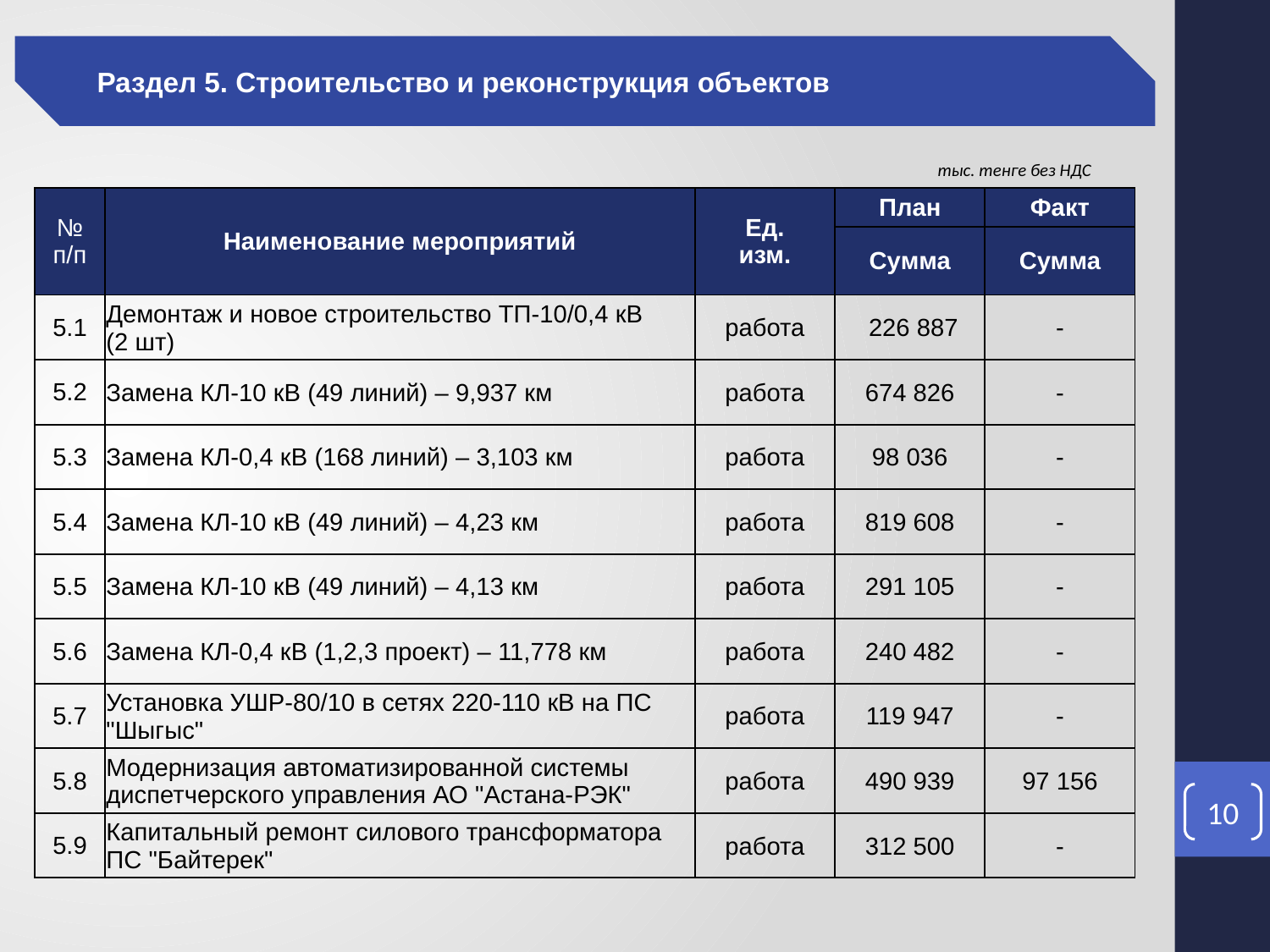

Раздел 5. Строительство и реконструкция объектов
тыс. тенге без НДС
| № п/п | Наименование мероприятий | Ед. изм. | План | Факт |
| --- | --- | --- | --- | --- |
|  |  |  | Сумма | Сумма |
| 5.1 | Демонтаж и новое строительство ТП-10/0,4 кВ (2 шт) | работа | 226 887 | - |
| 5.2 | Замена КЛ-10 кВ (49 линий) – 9,937 км | работа | 674 826 | - |
| 5.3 | Замена КЛ-0,4 кВ (168 линий) – 3,103 км | работа | 98 036 | - |
| 5.4 | Замена КЛ-10 кВ (49 линий) – 4,23 км | работа | 819 608 | - |
| 5.5 | Замена КЛ-10 кВ (49 линий) – 4,13 км | работа | 291 105 | - |
| 5.6 | Замена КЛ-0,4 кВ (1,2,3 проект) – 11,778 км | работа | 240 482 | - |
| 5.7 | Установка УШР-80/10 в сетях 220-110 кВ на ПС "Шыгыс" | работа | 119 947 | - |
| 5.8 | Модернизация автоматизированной системы диспетчерского управления АО "Астана-РЭК" | работа | 490 939 | 97 156 |
| 5.9 | Капитальный ремонт силового трансформатора ПС "Байтерек" | работа | 312 500 | - |
10